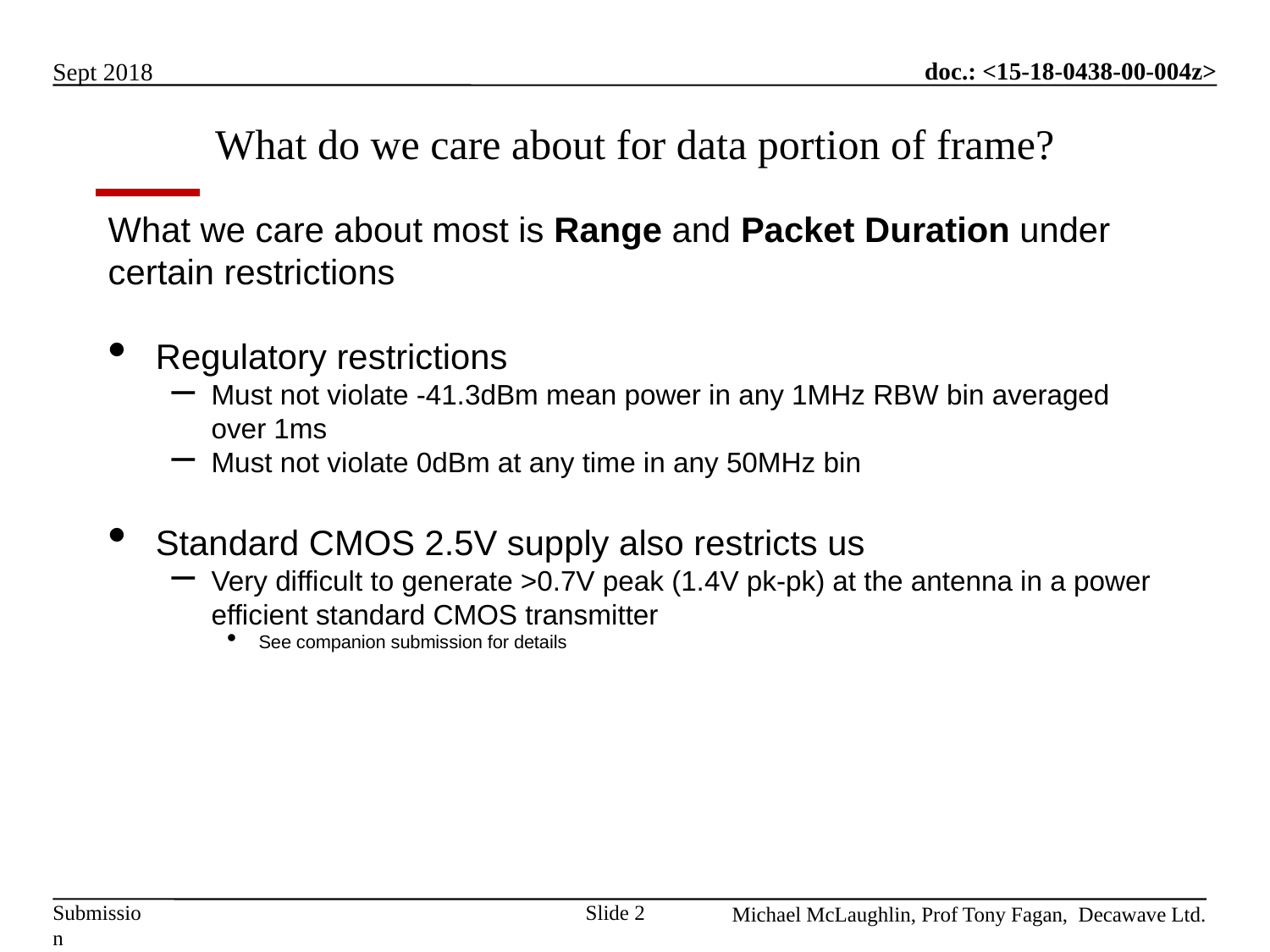

2
# What do we care about for data portion of frame?
What we care about most is Range and Packet Duration under certain restrictions

Regulatory restrictions
Must not violate -41.3dBm mean power in any 1MHz RBW bin averaged over 1ms
Must not violate 0dBm at any time in any 50MHz bin

Standard CMOS 2.5V supply also restricts us
Very difficult to generate >0.7V peak (1.4V pk-pk) at the antenna in a power efficient standard CMOS transmitter
See companion submission for details